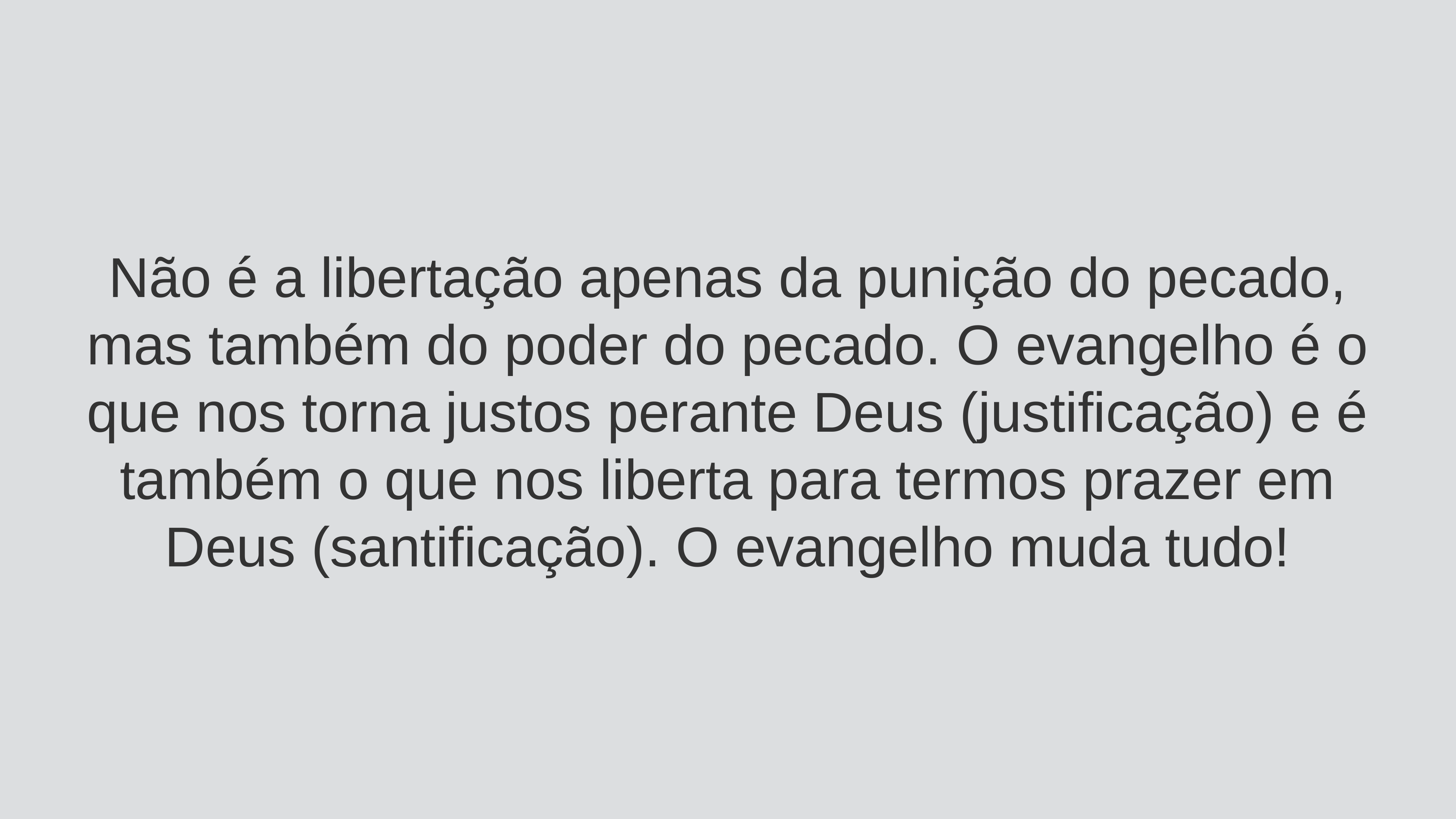

Não é a libertação apenas da punição do pecado, mas também do poder do pecado. O evangelho é o que nos torna justos perante Deus (justificação) e é também o que nos liberta para termos prazer em Deus (santificação). O evangelho muda tudo!